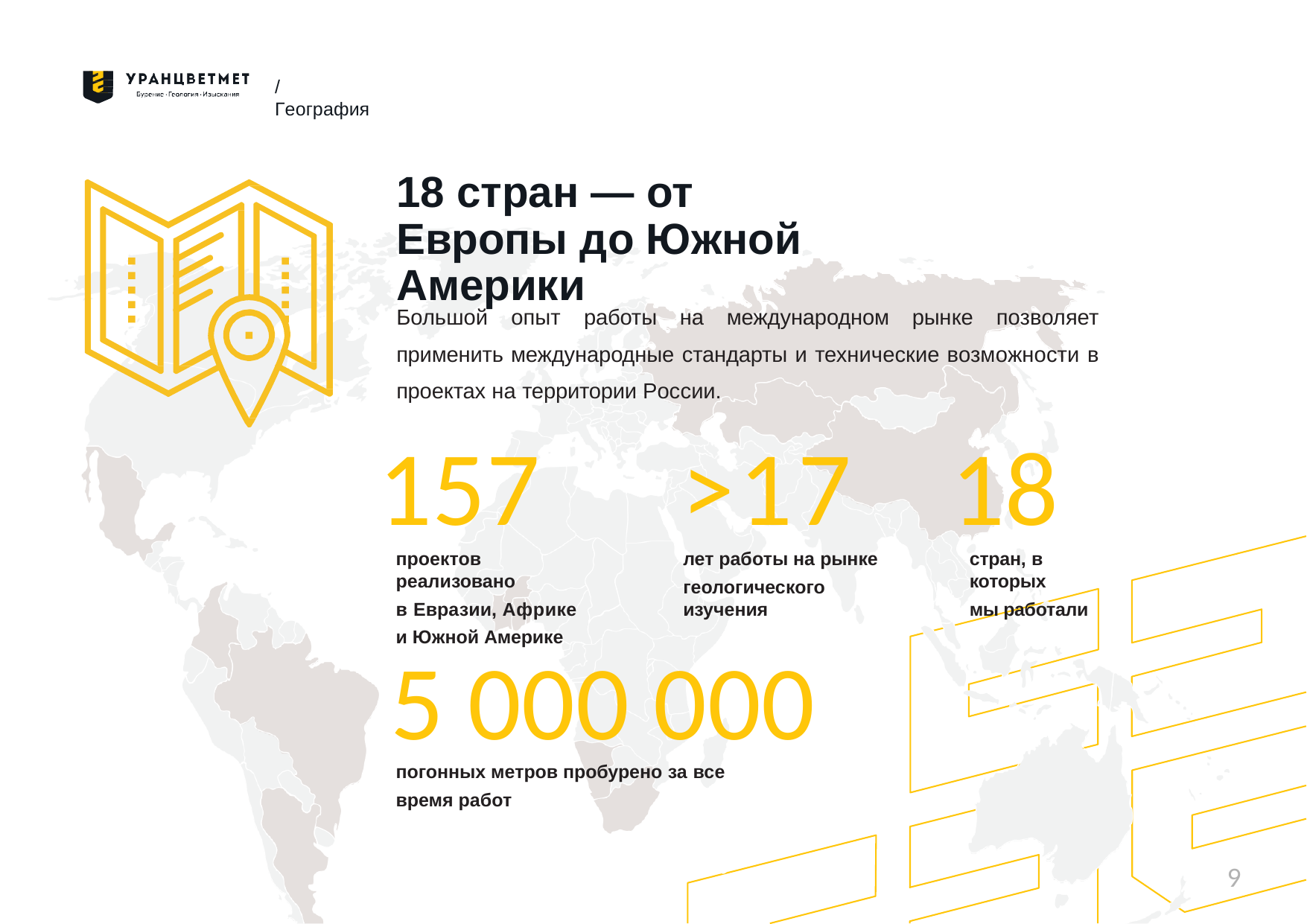

/ География
18 стран — от Европы до Южной Америки

Большой опыт работы на международном рынке позволяет применить международные стандарты и технические возможности в проектах на территории России.

157
проектов реализовано
в Евразии, Африке и Южной Америке
>17
лет работы на рынке
геологического изучения
18
стран, в которых
мы работали

5 000 000
погонных метров пробурено за все
время работ

9